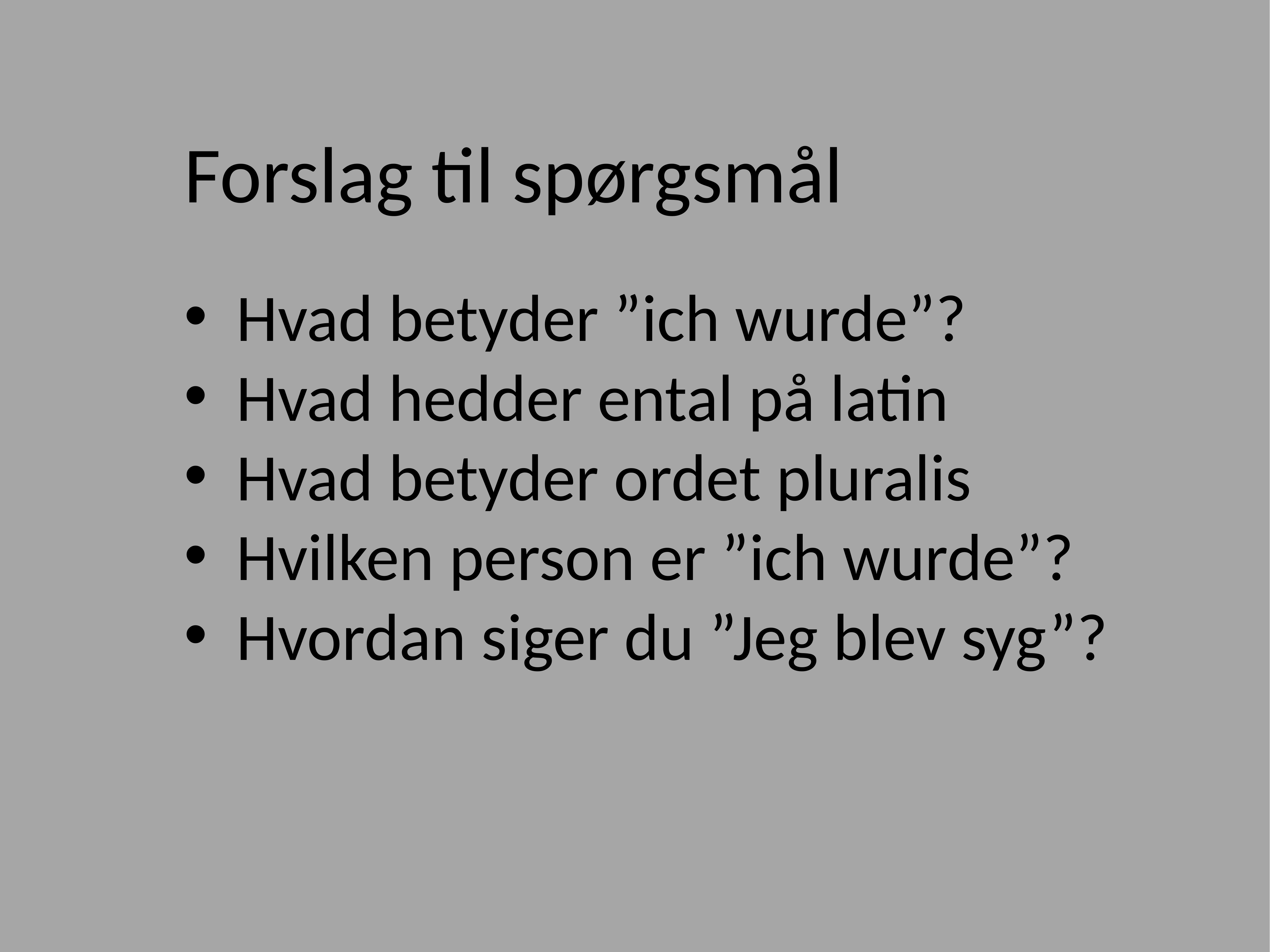

Forslag til spørgsmål
Hvad betyder ”ich wurde”?
Hvad hedder ental på latin
Hvad betyder ordet pluralis
Hvilken person er ”ich wurde”?
Hvordan siger du ”Jeg blev syg”?